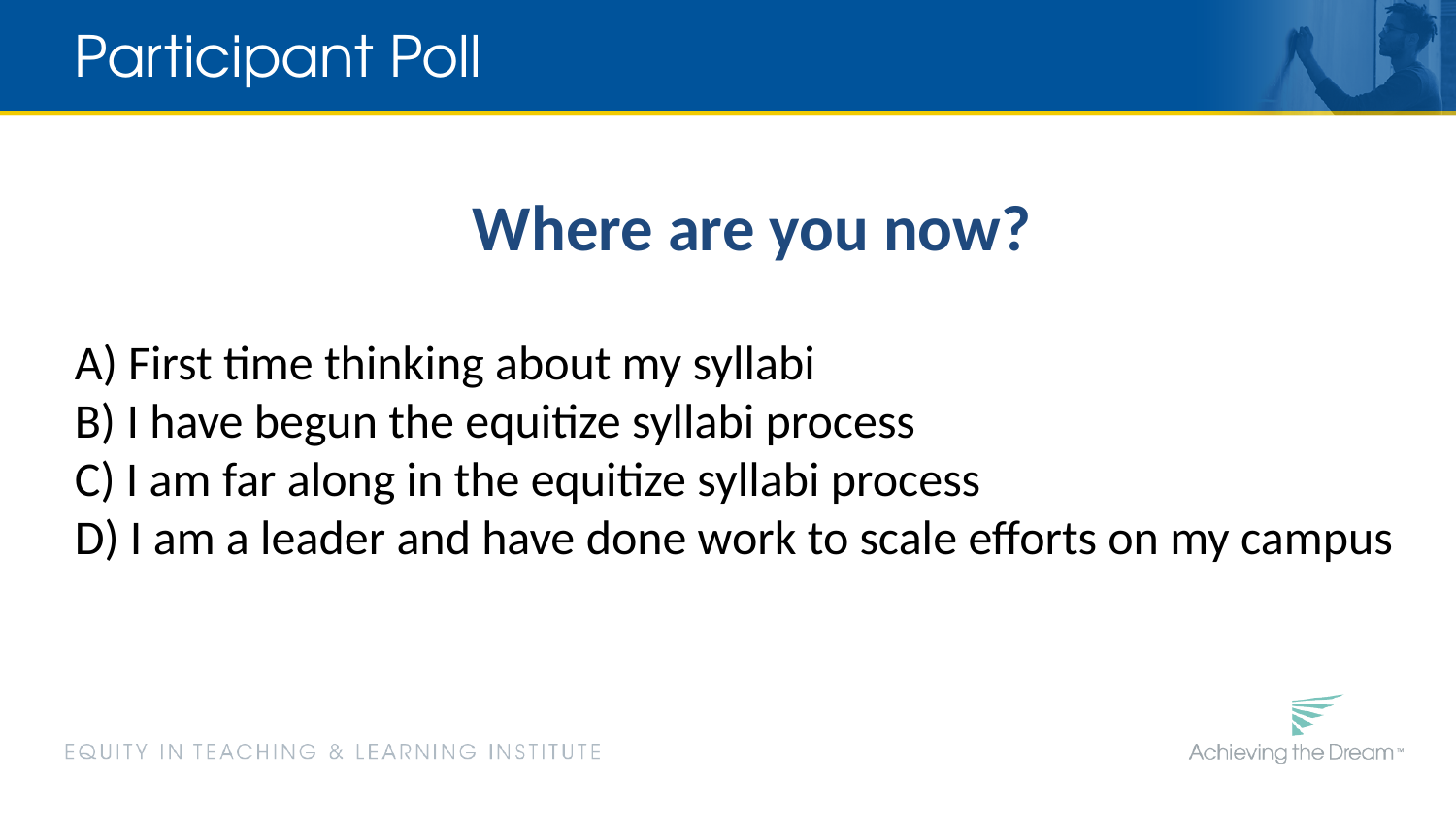

# Participant Poll
Where are you now?

A) First time thinking about my syllabi
B) I have begun the equitize syllabi process
C) I am far along in the equitize syllabi process
D) I am a leader and have done work to scale efforts on my campus